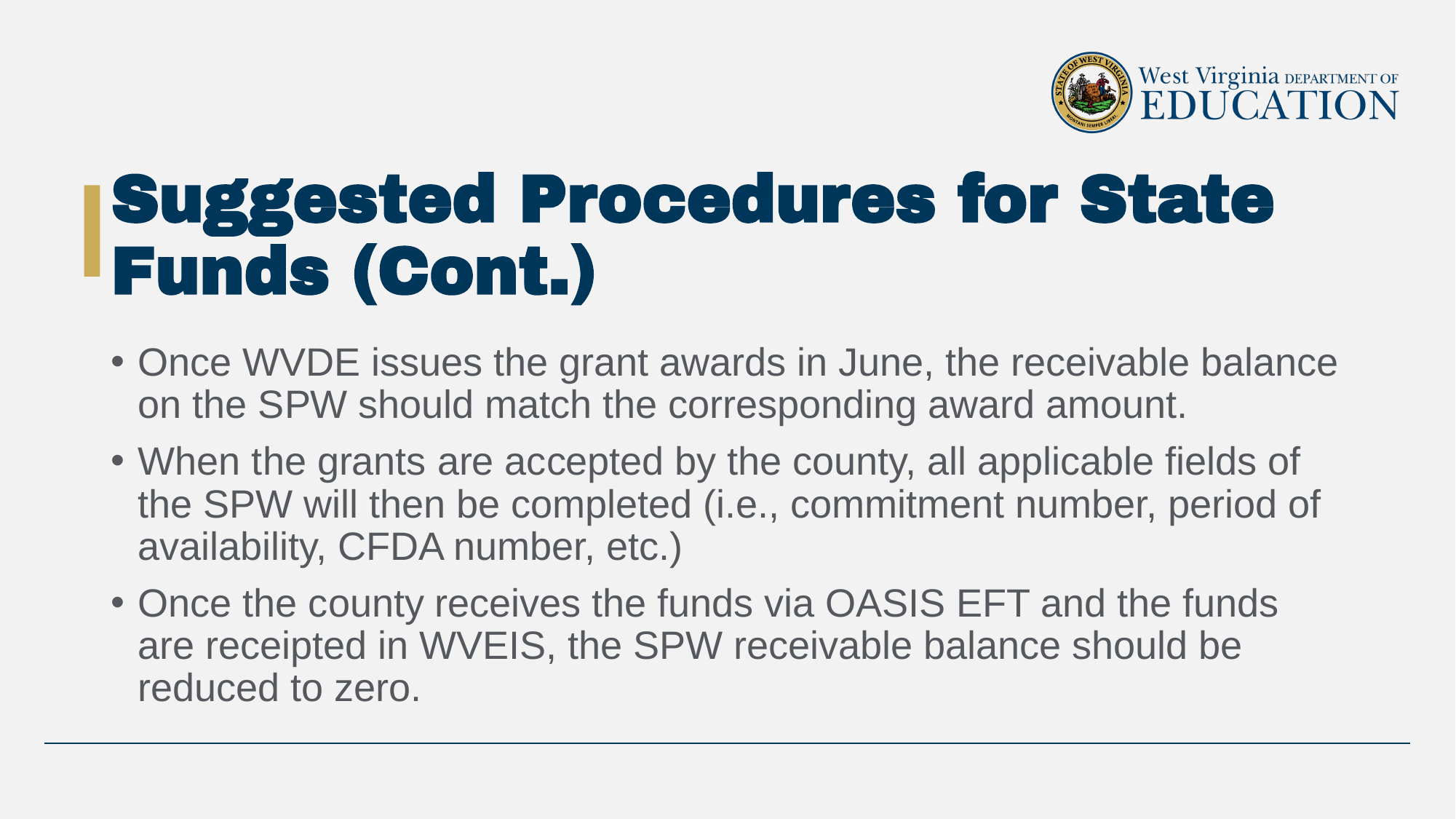

# Suggested Procedures for State Funds (Cont.)
Once WVDE issues the grant awards in June, the receivable balance on the SPW should match the corresponding award amount.
When the grants are accepted by the county, all applicable fields of the SPW will then be completed (i.e., commitment number, period of availability, CFDA number, etc.)
Once the county receives the funds via OASIS EFT and the funds are receipted in WVEIS, the SPW receivable balance should be reduced to zero.